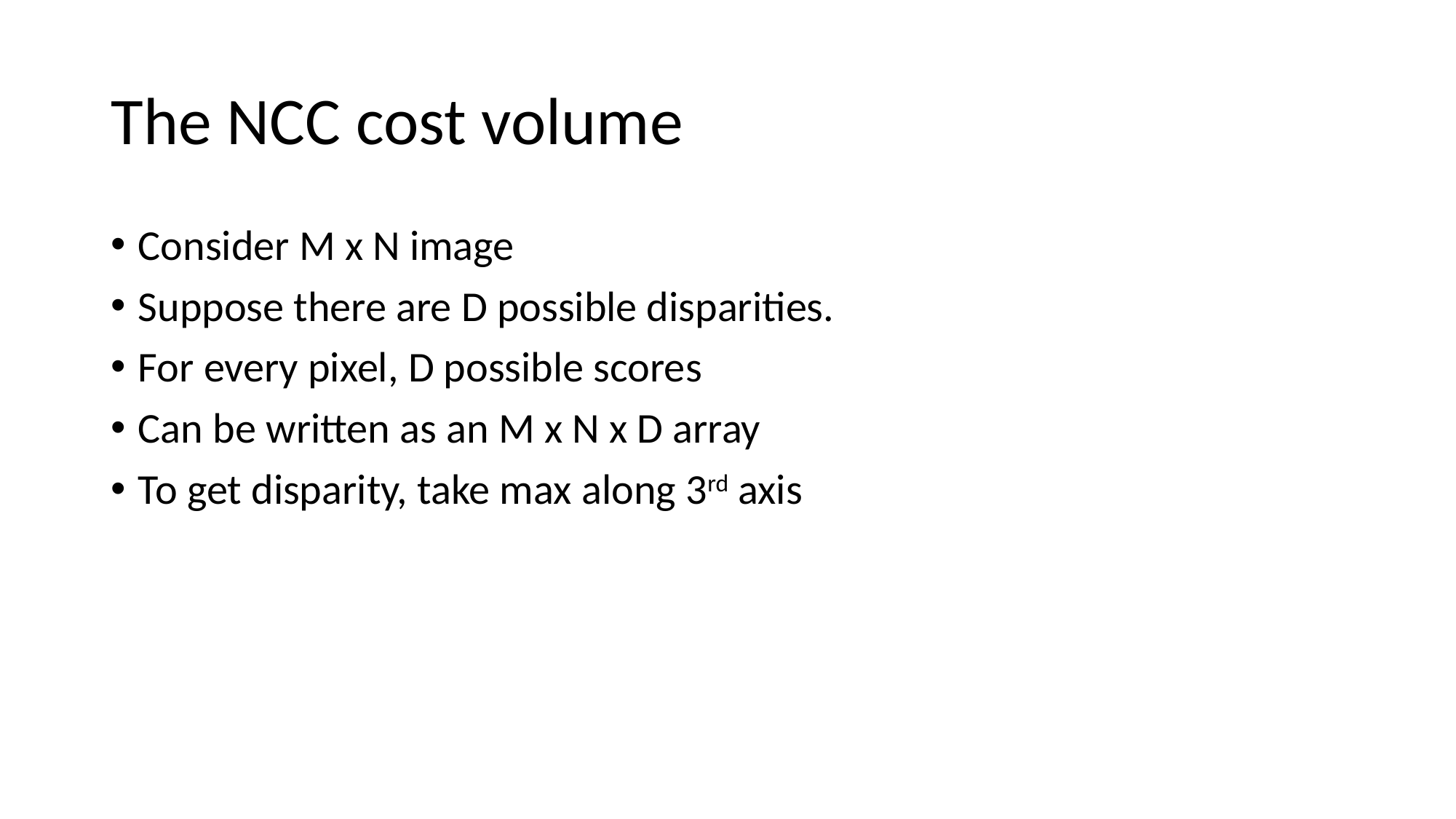

# The NCC cost volume
Consider M x N image
Suppose there are D possible disparities.
For every pixel, D possible scores
Can be written as an M x N x D array
To get disparity, take max along 3rd axis